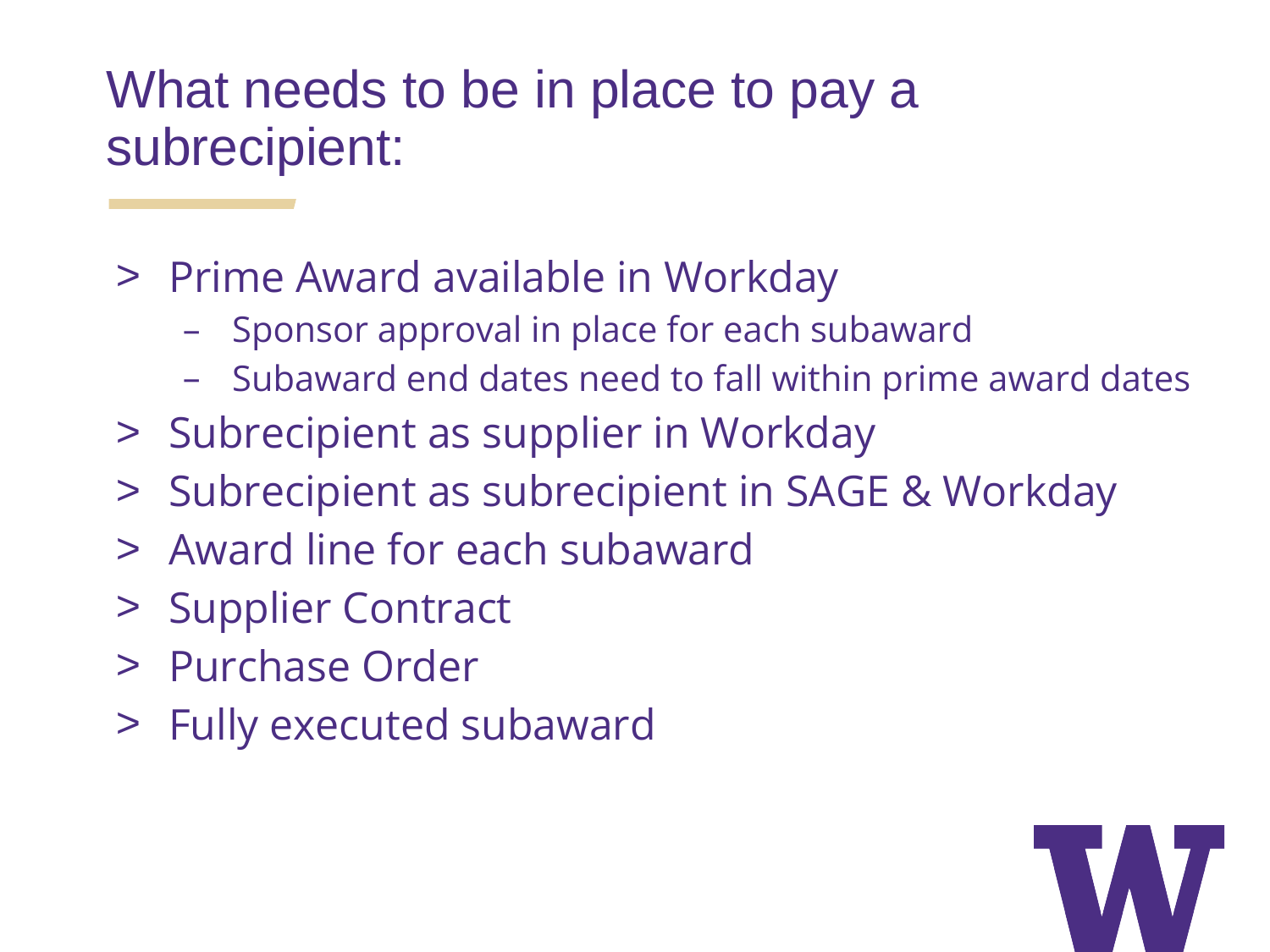

What needs to be in place to pay a subrecipient:
Prime Award available in Workday
Sponsor approval in place for each subaward
Subaward end dates need to fall within prime award dates
Subrecipient as supplier in Workday
Subrecipient as subrecipient in SAGE & Workday
Award line for each subaward
Supplier Contract
Purchase Order
Fully executed subaward